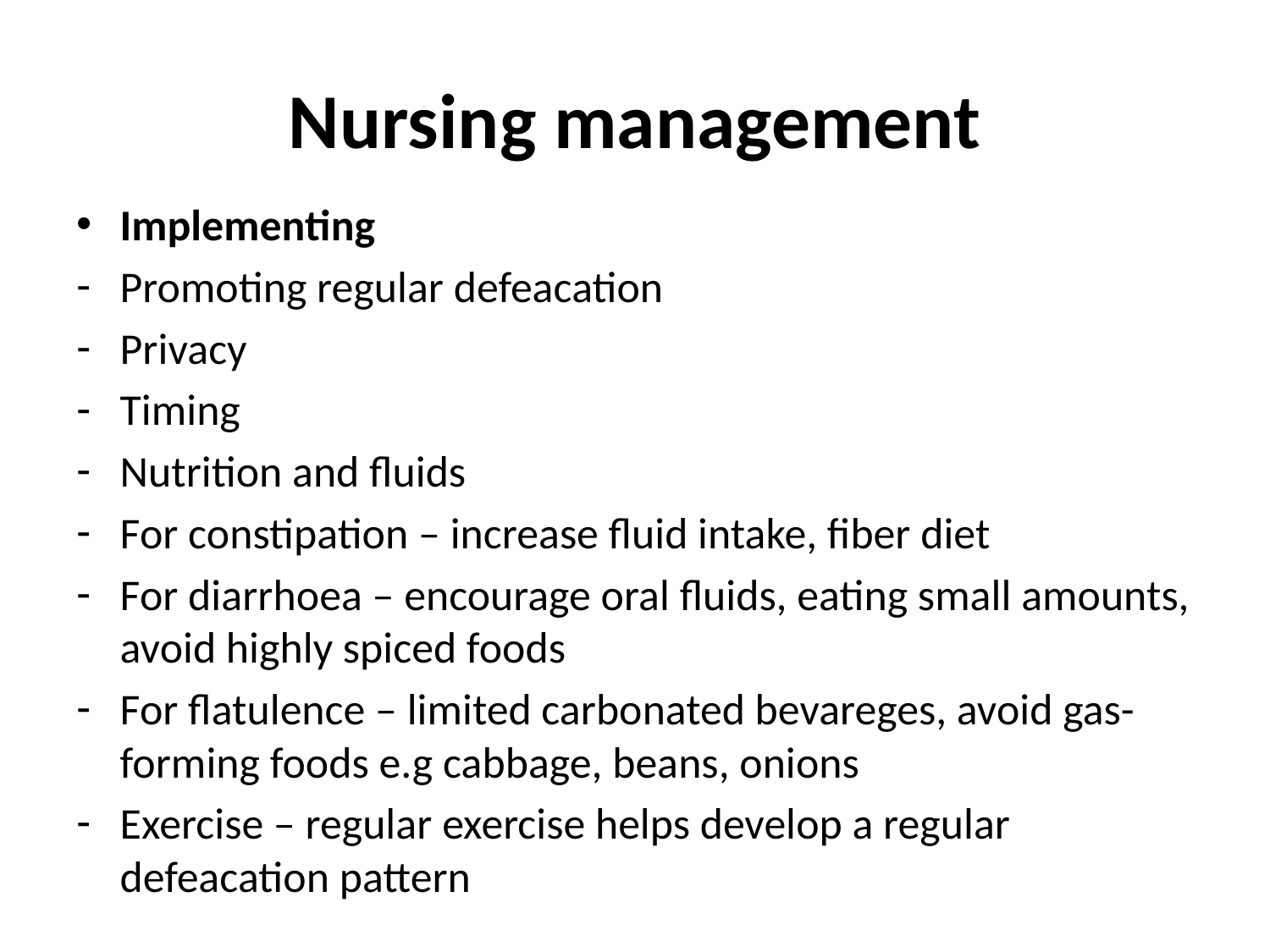

# Nursing management
Implementing
Promoting regular defeacation
Privacy
Timing
Nutrition and fluids
For constipation – increase fluid intake, fiber diet
For diarrhoea – encourage oral fluids, eating small amounts, avoid highly spiced foods
For flatulence – limited carbonated bevareges, avoid gas-forming foods e.g cabbage, beans, onions
Exercise – regular exercise helps develop a regular defeacation pattern